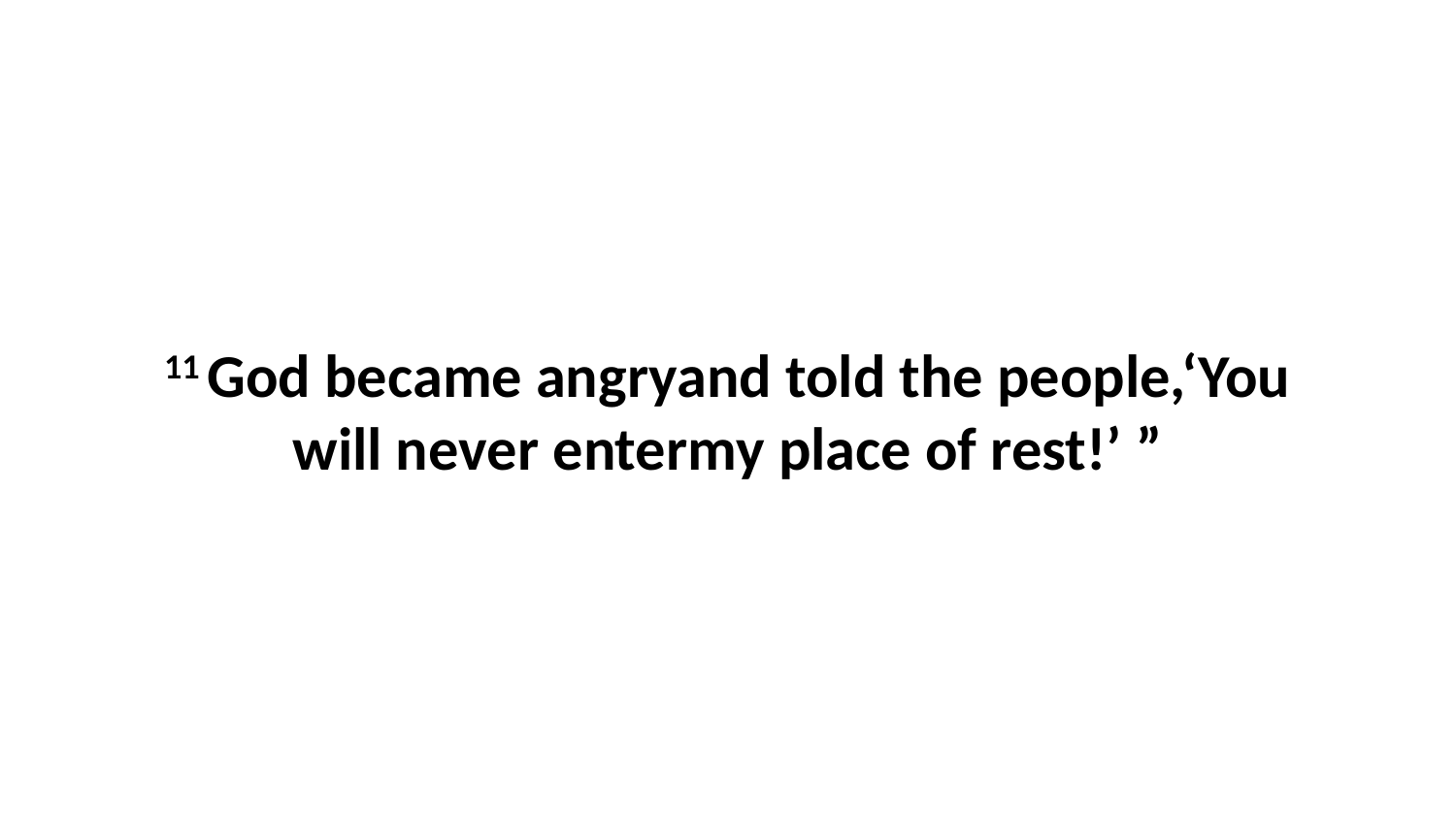

11 God became angryand told the people,‘You will never entermy place of rest!’ ”